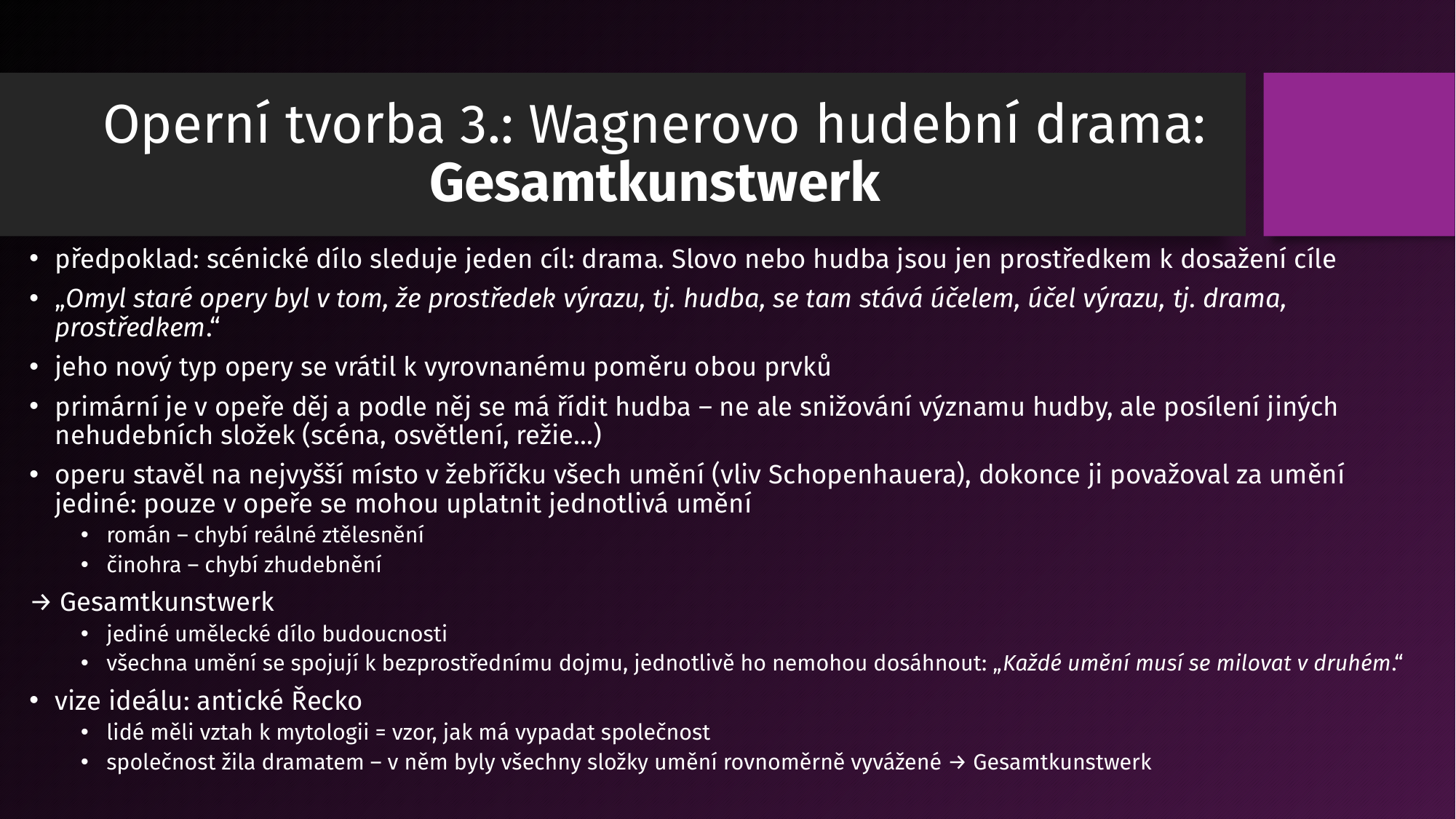

# Operní tvorba 3.: Wagnerovo hudební drama: Gesamtkunstwerk
předpoklad: scénické dílo sleduje jeden cíl: drama. Slovo nebo hudba jsou jen prostředkem k dosažení cíle
„Omyl staré opery byl v tom, že prostředek výrazu, tj. hudba, se tam stává účelem, účel výrazu, tj. drama, prostředkem.“
jeho nový typ opery se vrátil k vyrovnanému poměru obou prvků
primární je v opeře děj a podle něj se má řídit hudba – ne ale snižování významu hudby, ale posílení jiných nehudebních složek (scéna, osvětlení, režie…)
operu stavěl na nejvyšší místo v žebříčku všech umění (vliv Schopenhauera), dokonce ji považoval za umění jediné: pouze v opeře se mohou uplatnit jednotlivá umění
román – chybí reálné ztělesnění
činohra – chybí zhudebnění
→ Gesamtkunstwerk
jediné umělecké dílo budoucnosti
všechna umění se spojují k bezprostřednímu dojmu, jednotlivě ho nemohou dosáhnout: „Každé umění musí se milovat v druhém.“
vize ideálu: antické Řecko
lidé měli vztah k mytologii = vzor, jak má vypadat společnost
společnost žila dramatem – v něm byly všechny složky umění rovnoměrně vyvážené → Gesamtkunstwerk